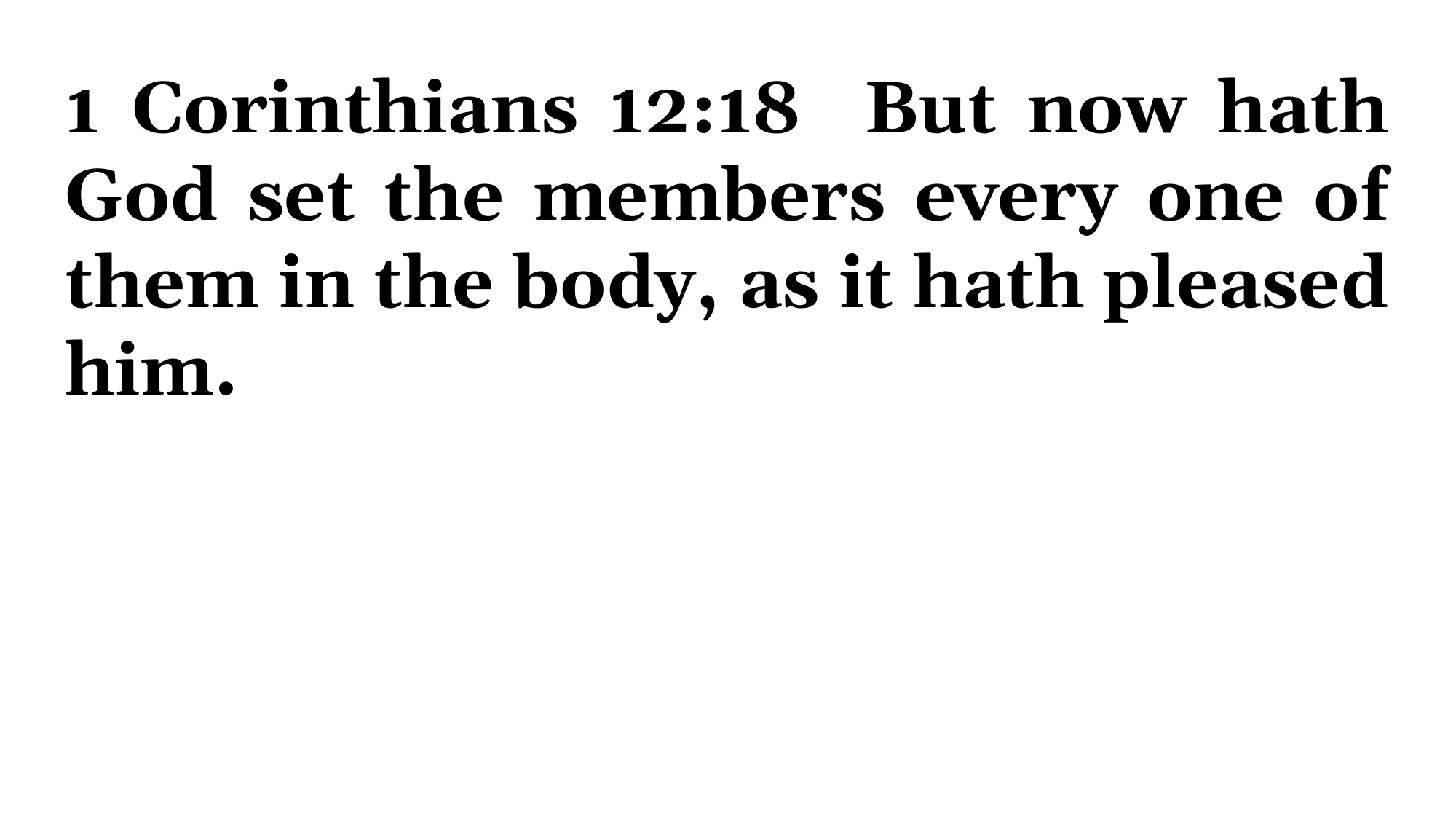

1 Corinthians 12:18  But now hath God set the members every one of them in the body, as it hath pleased him.